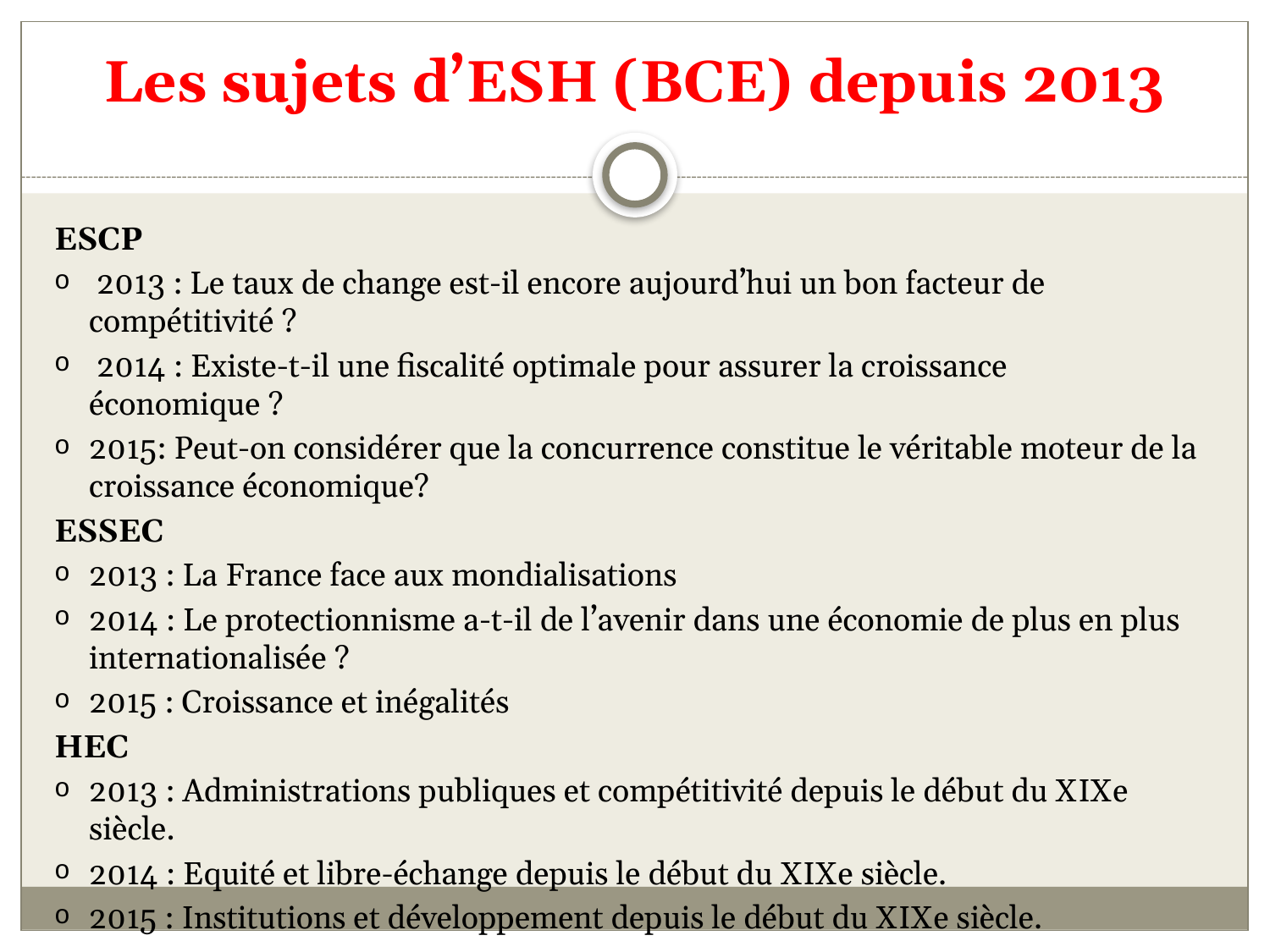

# Les sujets d’ESH (BCE) depuis 2013
ESCP
 2013 : Le taux de change est-il encore aujourd’hui un bon facteur de compétitivité ?
 2014 : Existe-t-il une fiscalité optimale pour assurer la croissance économique ?
2015: Peut-on considérer que la concurrence constitue le véritable moteur de la croissance économique?
ESSEC
2013 : La France face aux mondialisations
2014 : Le protectionnisme a-t-il de l’avenir dans une économie de plus en plus internationalisée ?
2015 : Croissance et inégalités
HEC
2013 : Administrations publiques et compétitivité depuis le début du XIXe siècle.
2014 : Equité et libre-échange depuis le début du XIXe siècle.
2015 : Institutions et développement depuis le début du XIXe siècle.